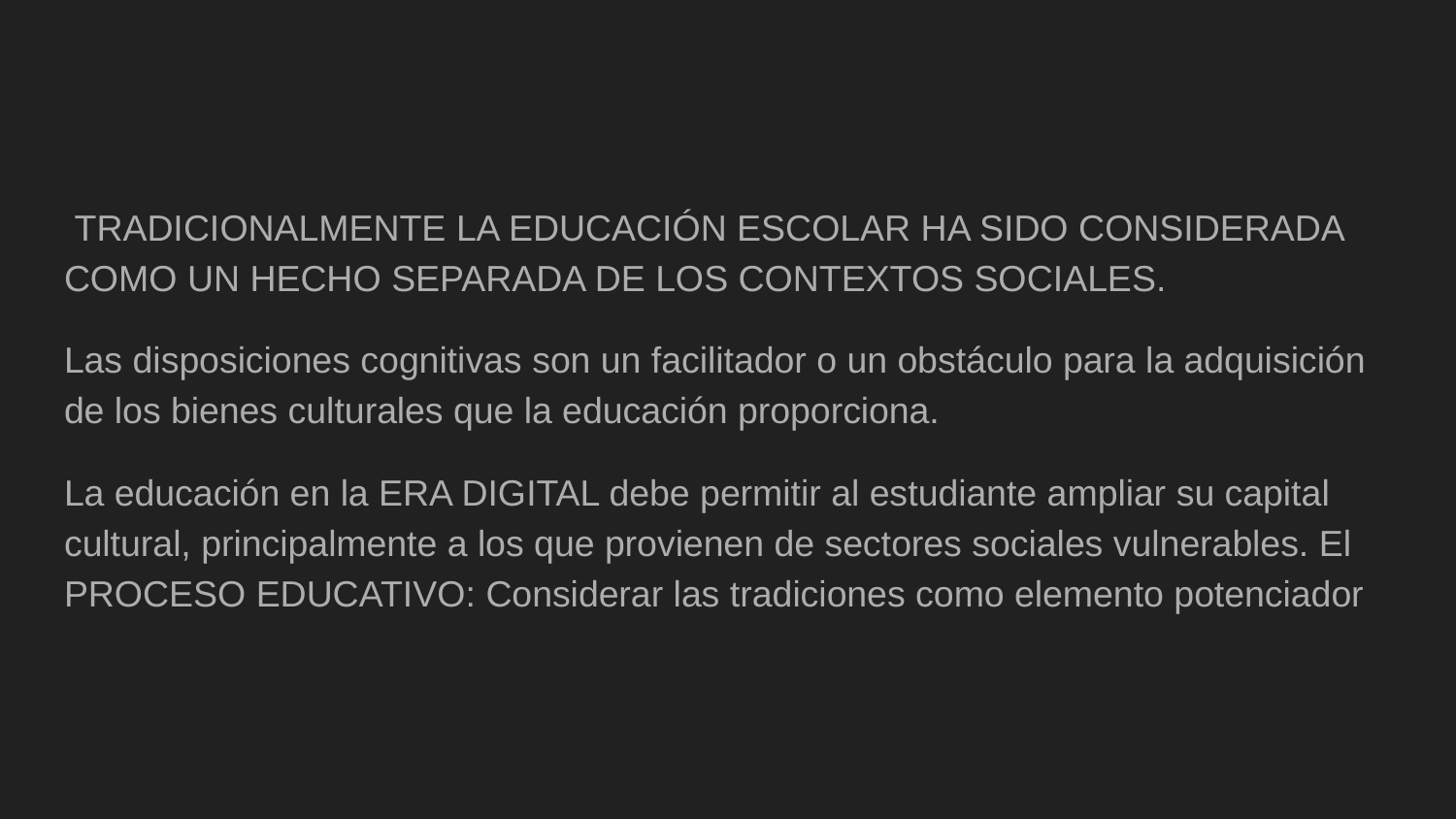

#

 TRADICIONALMENTE LA EDUCACIÓN ESCOLAR HA SIDO CONSIDERADA COMO UN HECHO SEPARADA DE LOS CONTEXTOS SOCIALES.
Las disposiciones cognitivas son un facilitador o un obstáculo para la adquisición de los bienes culturales que la educación proporciona.
La educación en la ERA DIGITAL debe permitir al estudiante ampliar su capital cultural, principalmente a los que provienen de sectores sociales vulnerables. El PROCESO EDUCATIVO: Considerar las tradiciones como elemento potenciador